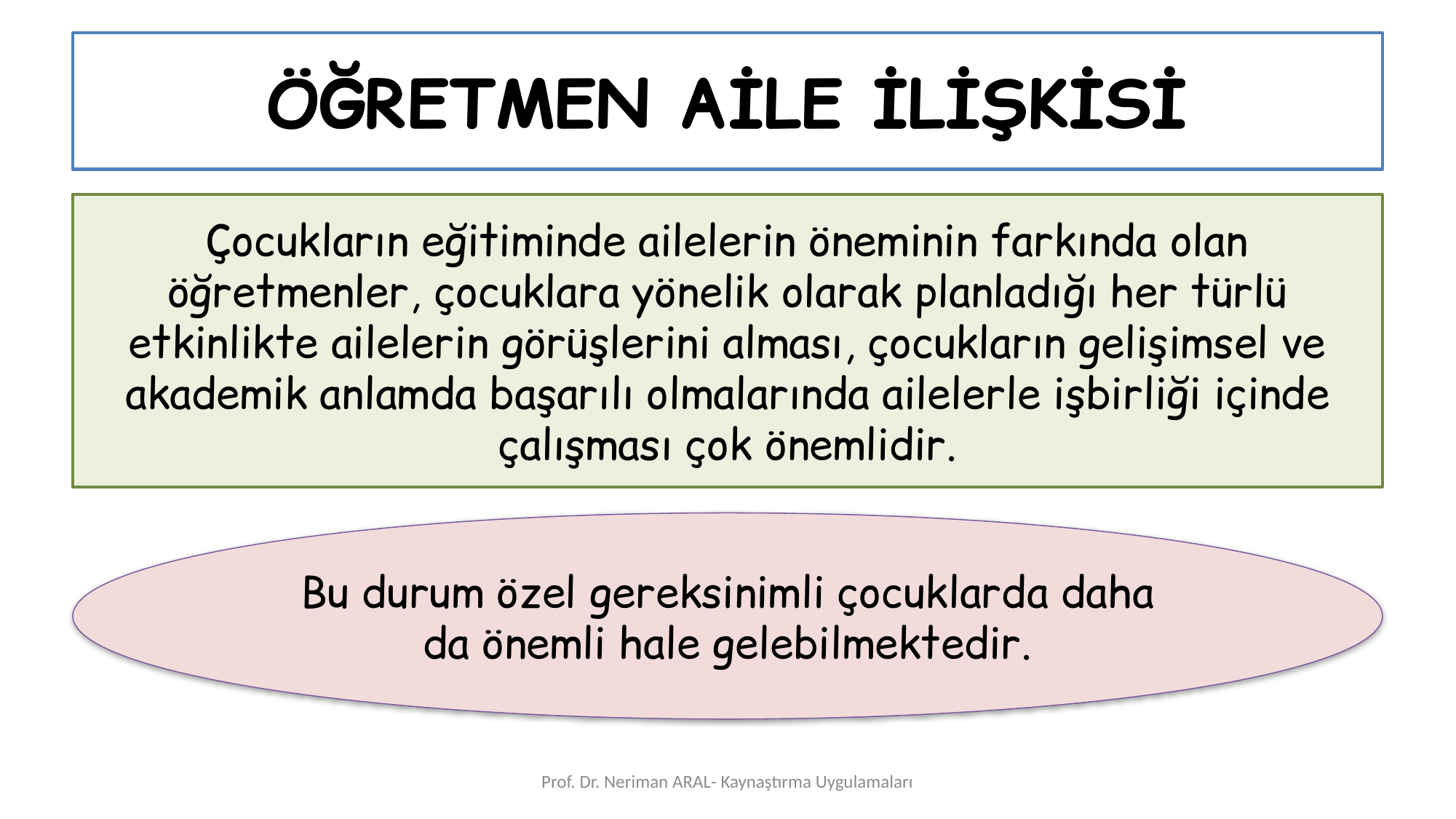

# ÖĞRETMEN AİLE İLİŞKİSİ
Çocukların eğitiminde ailelerin öneminin farkında olan öğretmenler, çocuklara yönelik olarak planladığı her türlü etkinlikte ailelerin görüşlerini alması, çocukların gelişimsel ve akademik anlamda başarılı olmalarında ailelerle işbirliği içinde çalışması çok önemlidir.
Bu durum özel gereksinimli çocuklarda daha da önemli hale gelebilmektedir.
Prof. Dr. Neriman ARAL- Kaynaştırma Uygulamaları